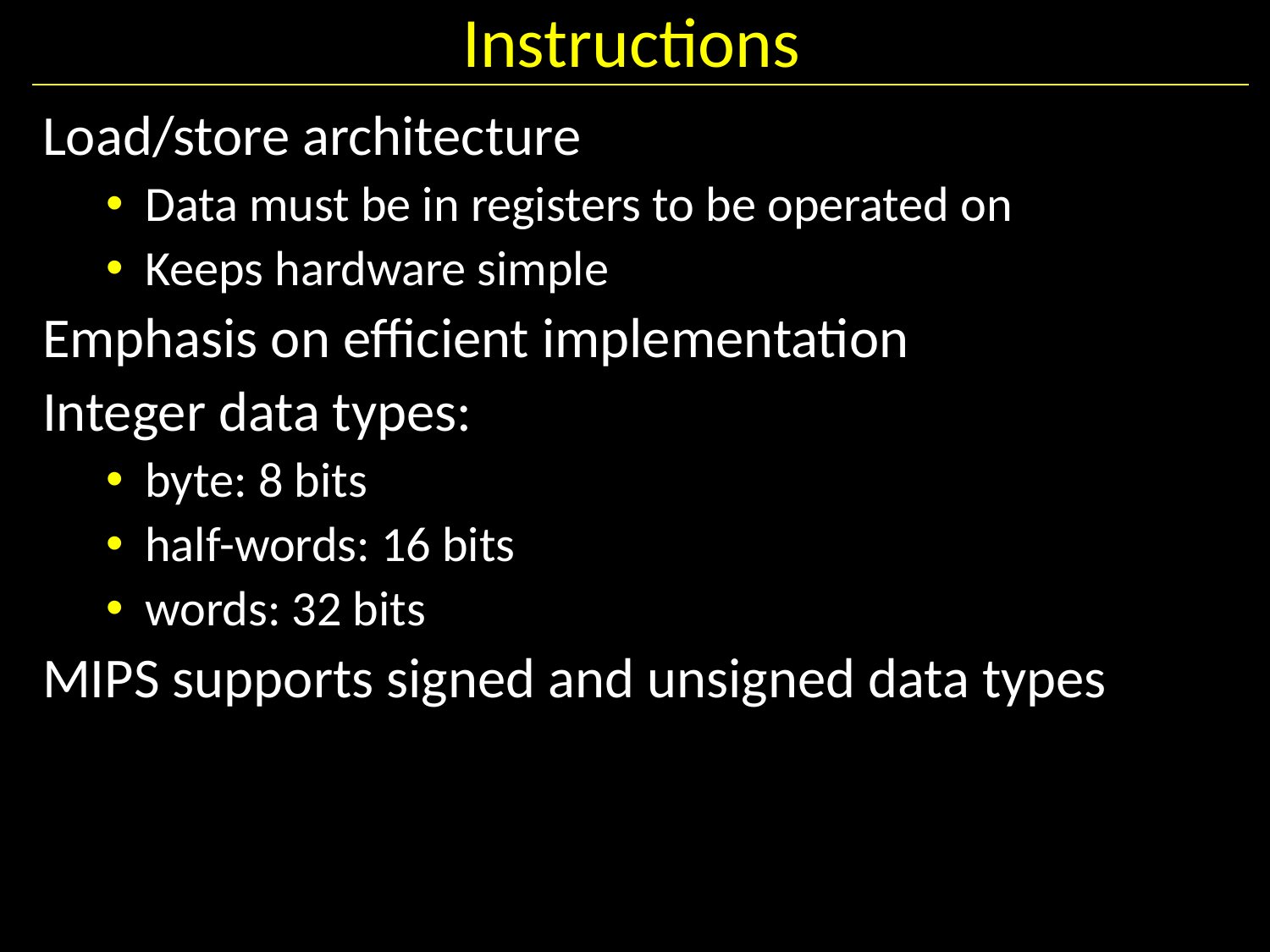

# Instructions
Load/store architecture
Data must be in registers to be operated on
Keeps hardware simple
Emphasis on efficient implementation
Integer data types:
byte: 8 bits
half-words: 16 bits
words: 32 bits
MIPS supports signed and unsigned data types